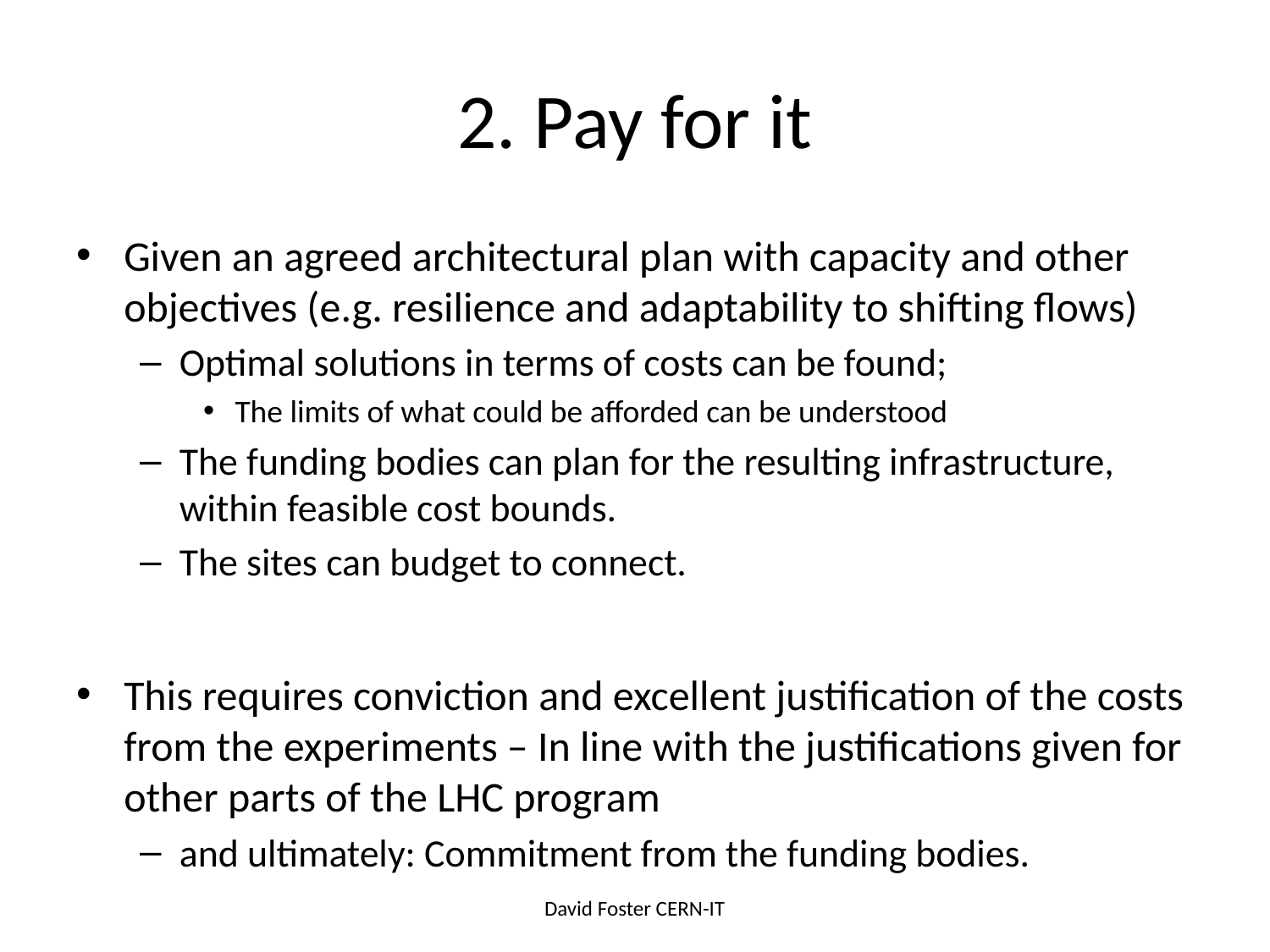

# 2. Pay for it
Given an agreed architectural plan with capacity and other objectives (e.g. resilience and adaptability to shifting flows)
Optimal solutions in terms of costs can be found;
The limits of what could be afforded can be understood
The funding bodies can plan for the resulting infrastructure, within feasible cost bounds.
The sites can budget to connect.

This requires conviction and excellent justification of the costs from the experiments – In line with the justifications given for other parts of the LHC program
and ultimately: Commitment from the funding bodies.

David Foster CERN-IT